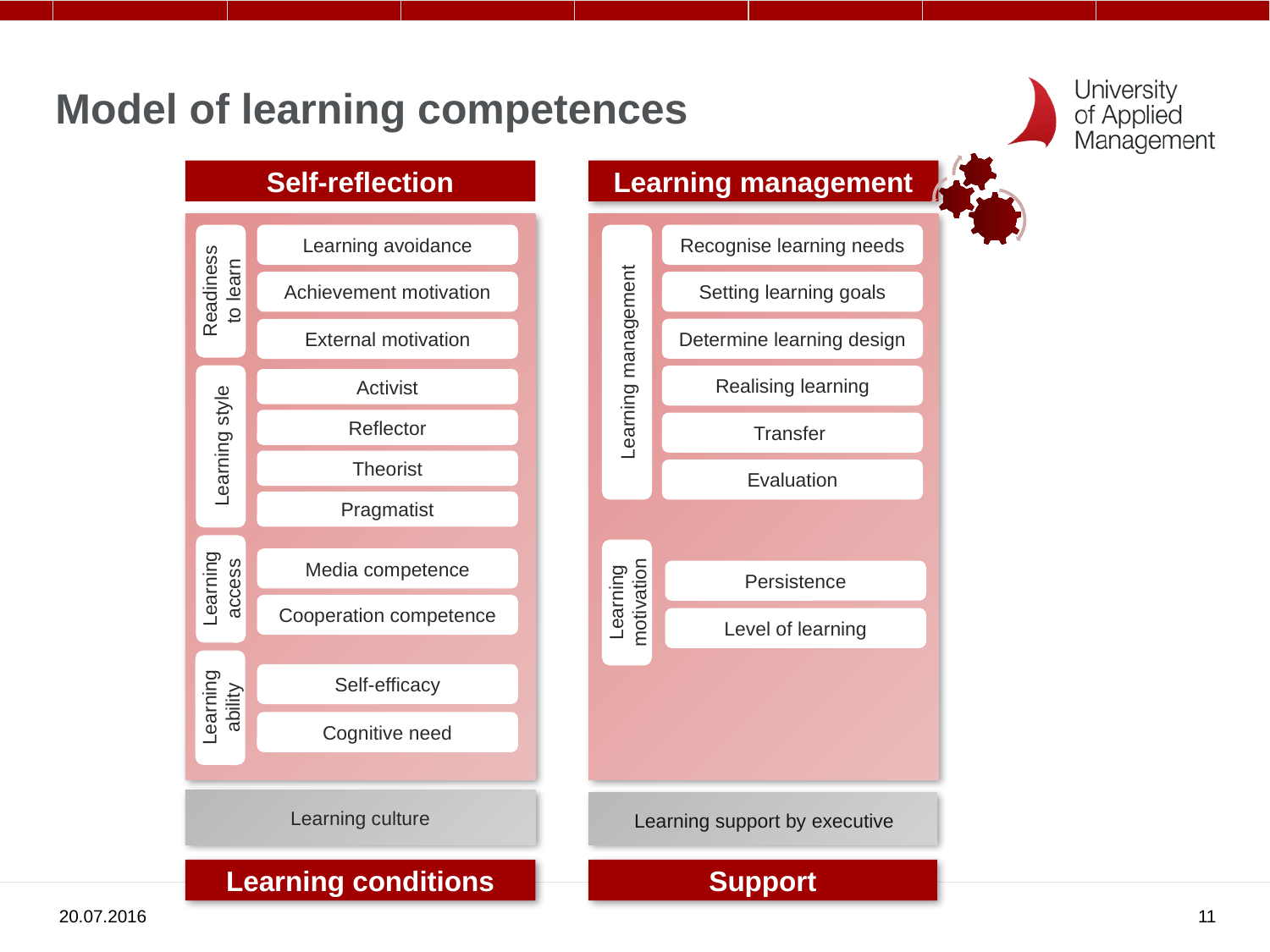

# Model of learning competences

Self-reflection
Learning management

Learning avoidance
Recognise learning needs
Readiness to learn
Setting learning goals
Achievement motivation
Determine learning design
External motivation
Learning management
Realising learning
Activist
Reflector
Transfer
Learning style
Theorist
Evaluation
Pragmatist
Media competence
Persistence
Learning access
Learning motivation
Cooperation competence
Level of learning
Self-efficacy
Learning ability
Cognitive need

Learning culture
Learning support by executive
Learning conditions
Support
20.07.2016
11